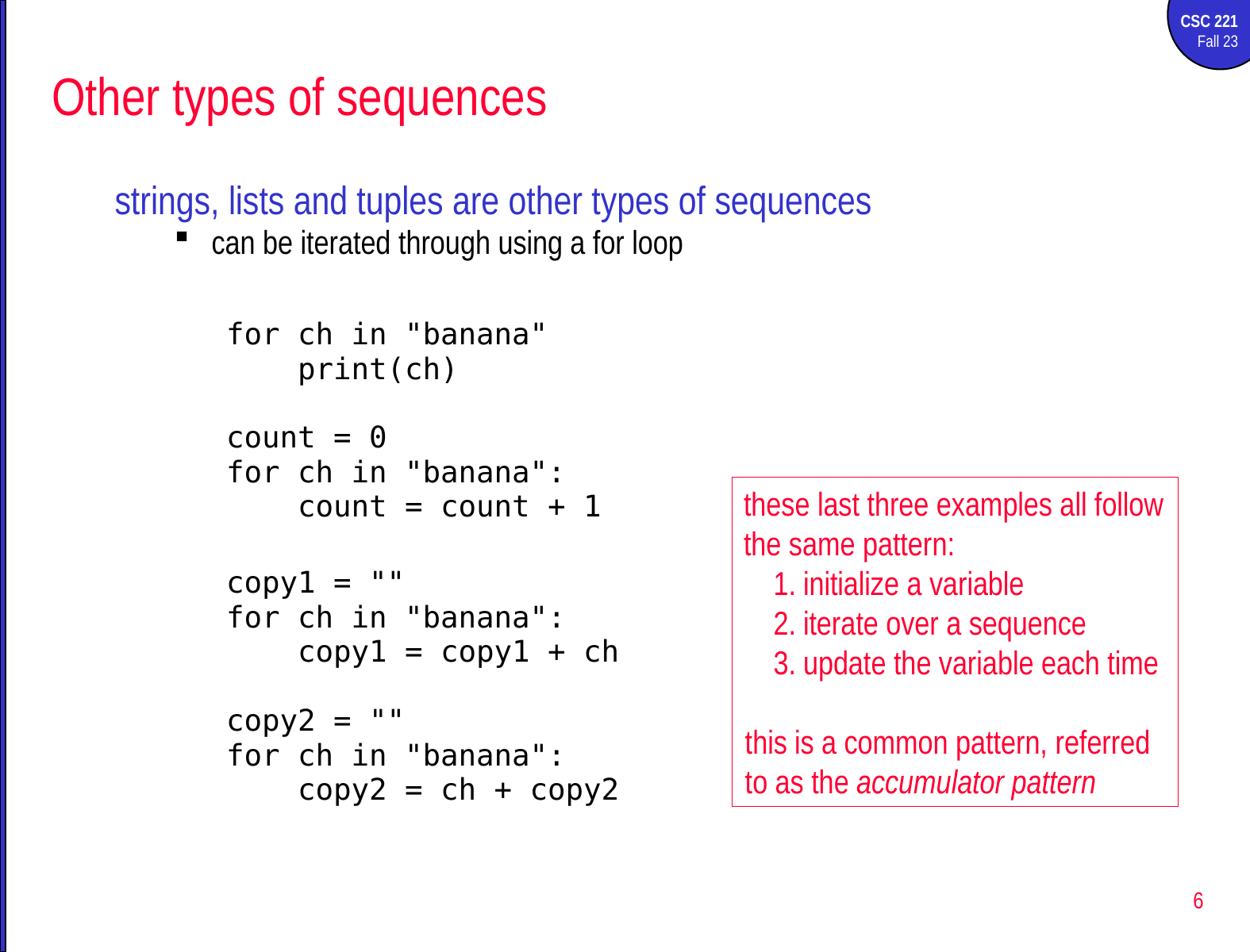

# Other types of sequences
strings, lists and tuples are other types of sequences
can be iterated through using a for loop

for ch in "banana"
    print(ch)

count = 0
for ch in "banana":
    count = count + 1

copy1 = ""
for ch in "banana":
    copy1 = copy1 + ch

copy2 = ""
for ch in "banana":
    copy2 = ch + copy2

these last three examples all follow the same pattern:
initialize a variable
iterate over a sequence
update the variable each time

this is a common pattern, referred to as the accumulator pattern
6